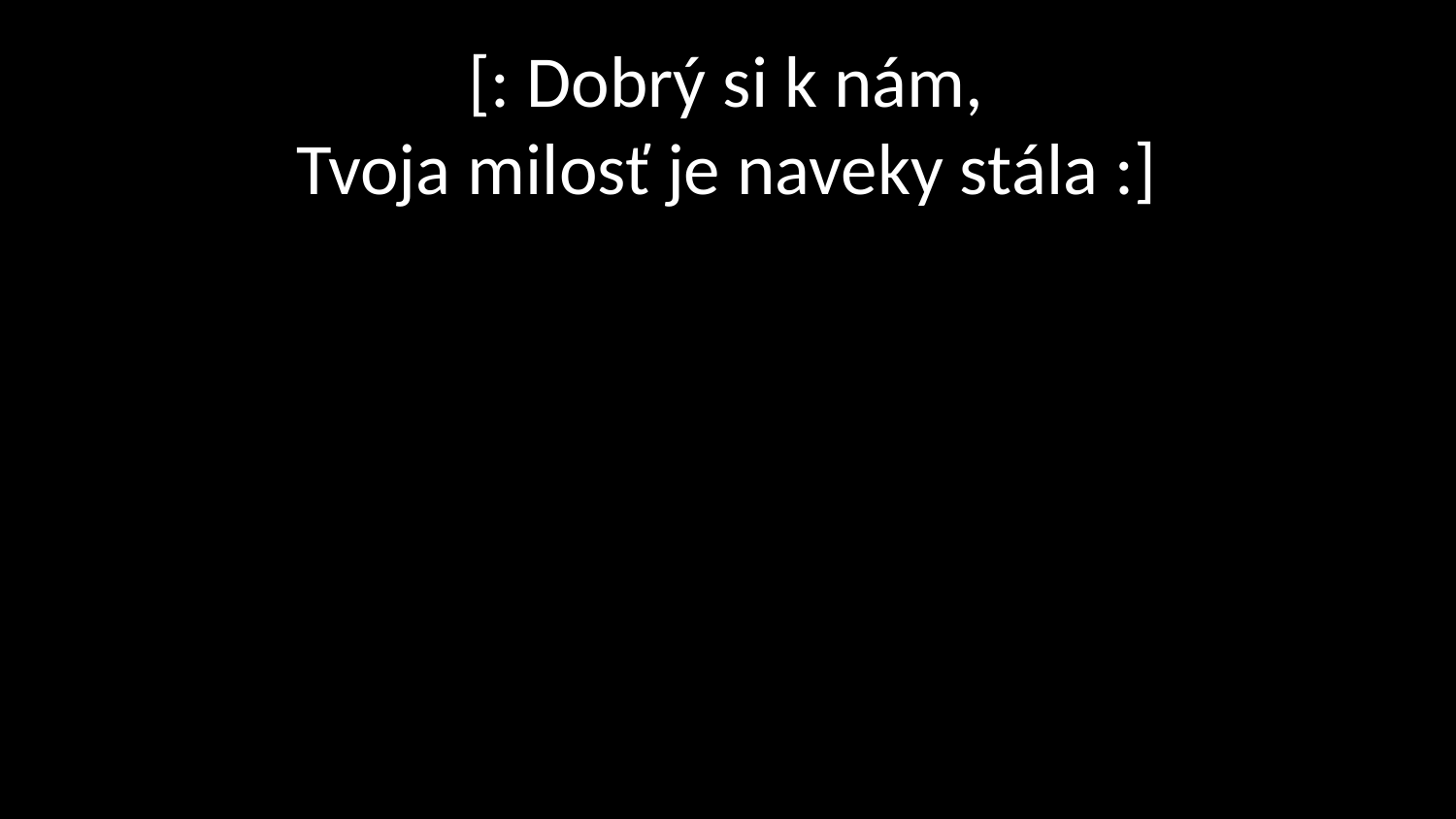

# [: Dobrý si k nám, Tvoja milosť je naveky stála :]